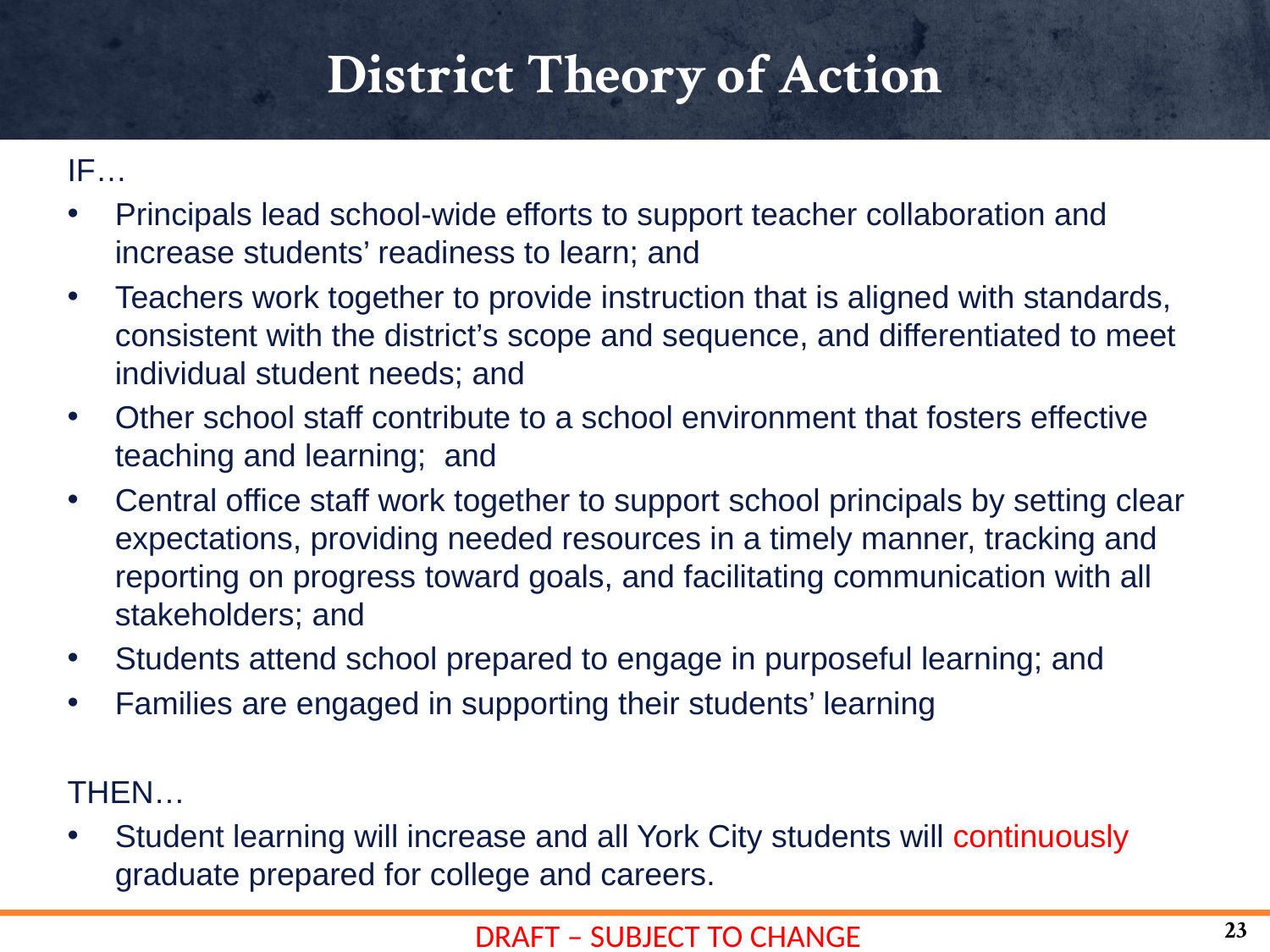

# District Theory of Action
IF…
Principals lead school-wide efforts to support teacher collaboration and increase students’ readiness to learn; and
Teachers work together to provide instruction that is aligned with standards, consistent with the district’s scope and sequence, and differentiated to meet individual student needs; and
Other school staff contribute to a school environment that fosters effective teaching and learning;  and
Central office staff work together to support school principals by setting clear expectations, providing needed resources in a timely manner, tracking and reporting on progress toward goals, and facilitating communication with all stakeholders; and
Students attend school prepared to engage in purposeful learning; and
Families are engaged in supporting their students’ learning

THEN…
Student learning will increase and all York City students will continuously graduate prepared for college and careers.

23